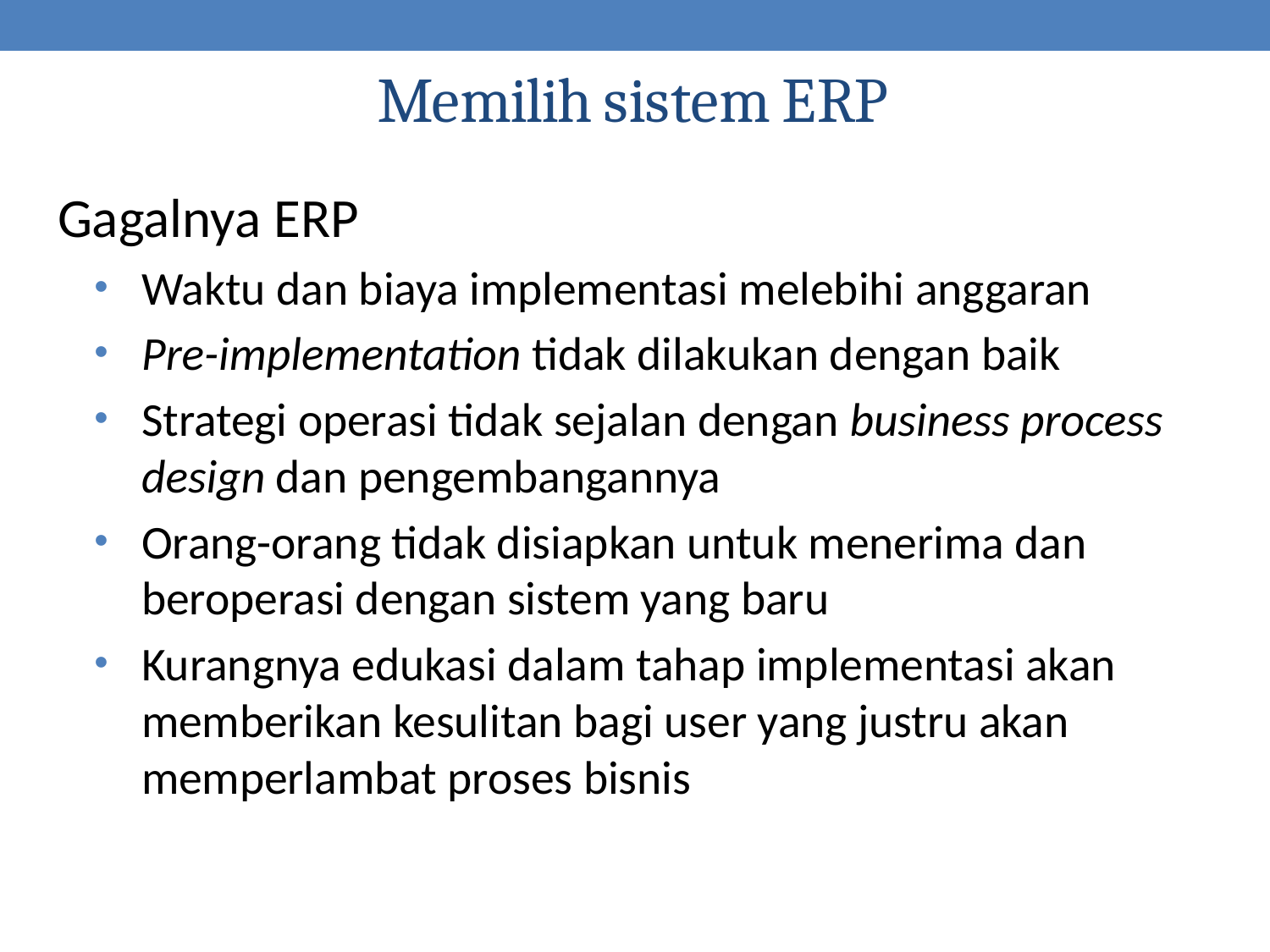

# Memilih sistem ERP
Gagalnya ERP
Waktu dan biaya implementasi melebihi anggaran
Pre-implementation tidak dilakukan dengan baik
Strategi operasi tidak sejalan dengan business process design dan pengembangannya
Orang-orang tidak disiapkan untuk menerima dan beroperasi dengan sistem yang baru
Kurangnya edukasi dalam tahap implementasi akan memberikan kesulitan bagi user yang justru akan memperlambat proses bisnis